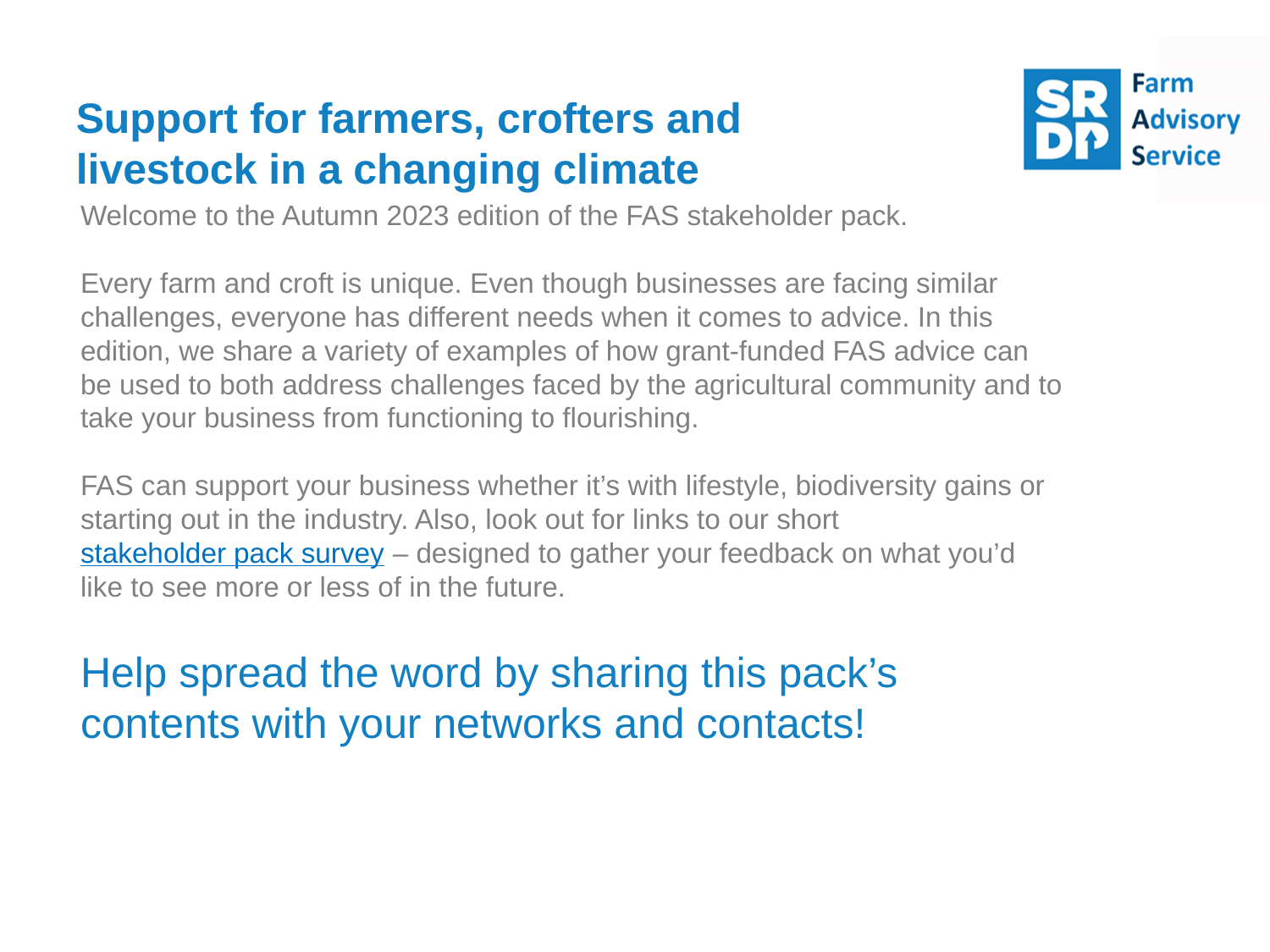

Support for farmers, crofters and livestock in a changing climate
Welcome to the Autumn 2023 edition of the FAS stakeholder pack.

Every farm and croft is unique. Even though businesses are facing similar challenges, everyone has different needs when it comes to advice. In this edition, we share a variety of examples of how grant-funded FAS advice can be used to both address challenges faced by the agricultural community and to take your business from functioning to flourishing.

FAS can support your business whether it’s with lifestyle, biodiversity gains or starting out in the industry. Also, look out for links to our short stakeholder pack survey – designed to gather your feedback on what you’d like to see more or less of in the future.

Help spread the word by sharing this pack’s contents with your networks and contacts!